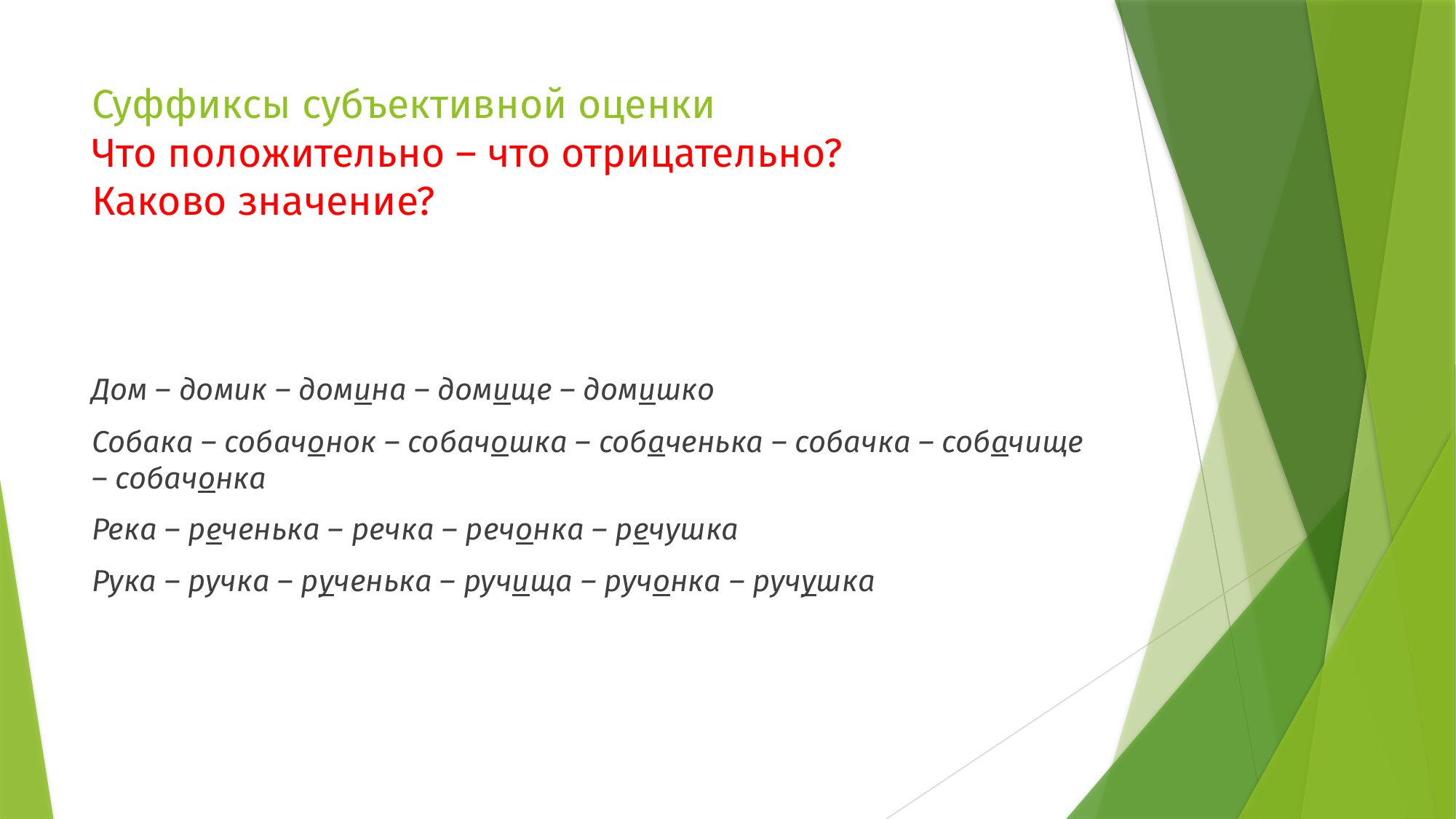

# Суффиксы субъективной оценки Что положительно – что отрицательно? Каково значение?
Дом – домик – домина – домище – домишко
Собака – собачонок – собачошка – собаченька – собачка – собачище – собачонка
Река – реченька – речка – речонка – речушка
Рука – ручка – рученька – ручища – ручонка – ручушка